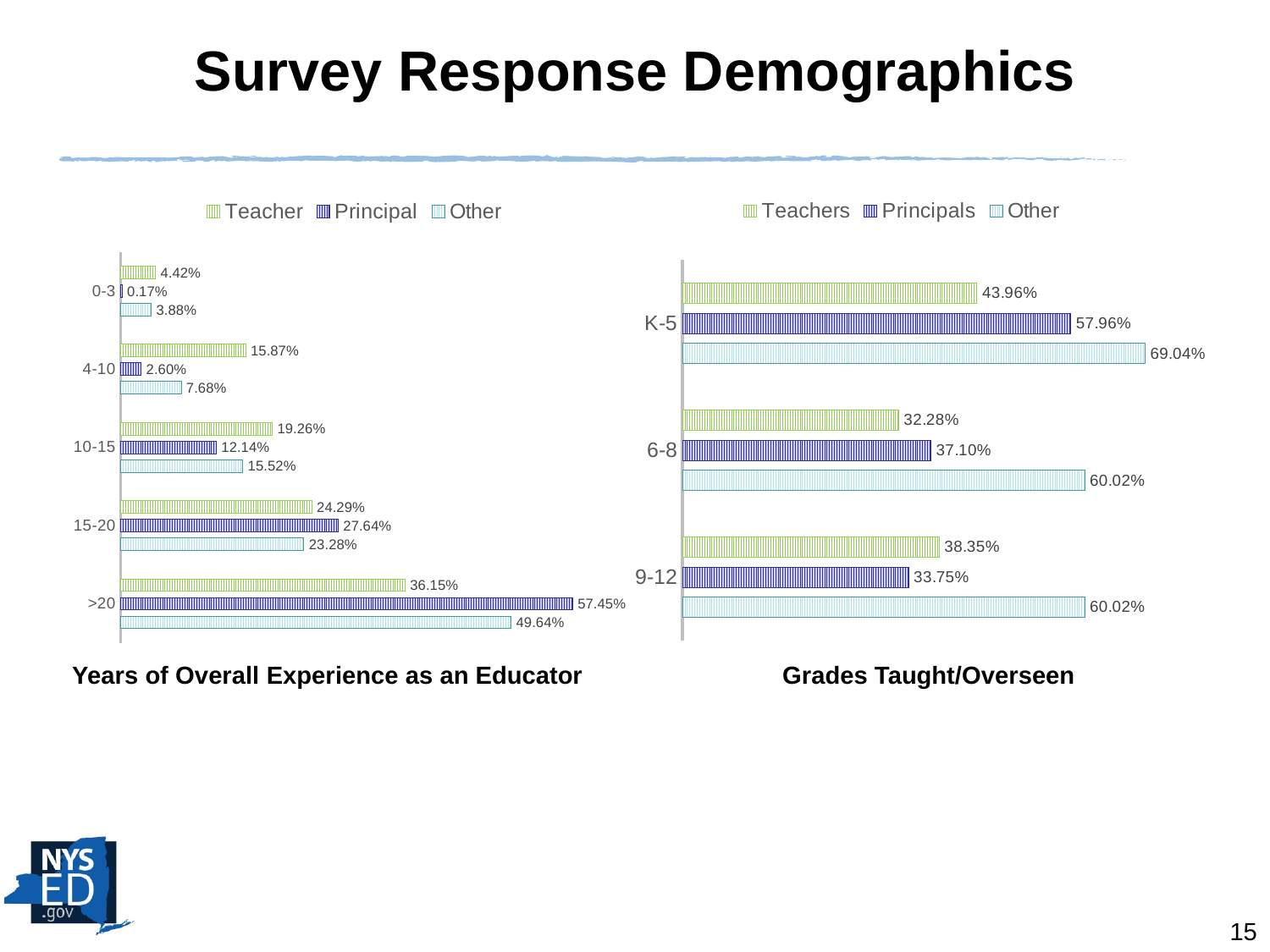

# Survey Response Demographics

### Chart

| Category | Other | Principal | Teacher |
|---|---|---|---|
| >20 | 0.4964 | 0.5745 | 0.3615 |
| 15-20 | 0.2328 | 0.2764 | 0.2429 |
| 10-15 | 0.1552 | 0.1214 | 0.1926 |
| 4-10 | 0.0768 | 0.026 | 0.1587 |
| 0-3 | 0.0388 | 0.0017 | 0.0442 |

### Chart

| Category | Other | Principals | Teachers |
|---|---|---|---|
| 9-12 | 0.6002 | 0.3375 | 0.3835 |
| 6-8 | 0.6002 | 0.371 | 0.3228 |
| K-5 | 0.6904 | 0.5796 | 0.4396 |
Years of Overall Experience as an Educator
Grades Taught/Overseen
15